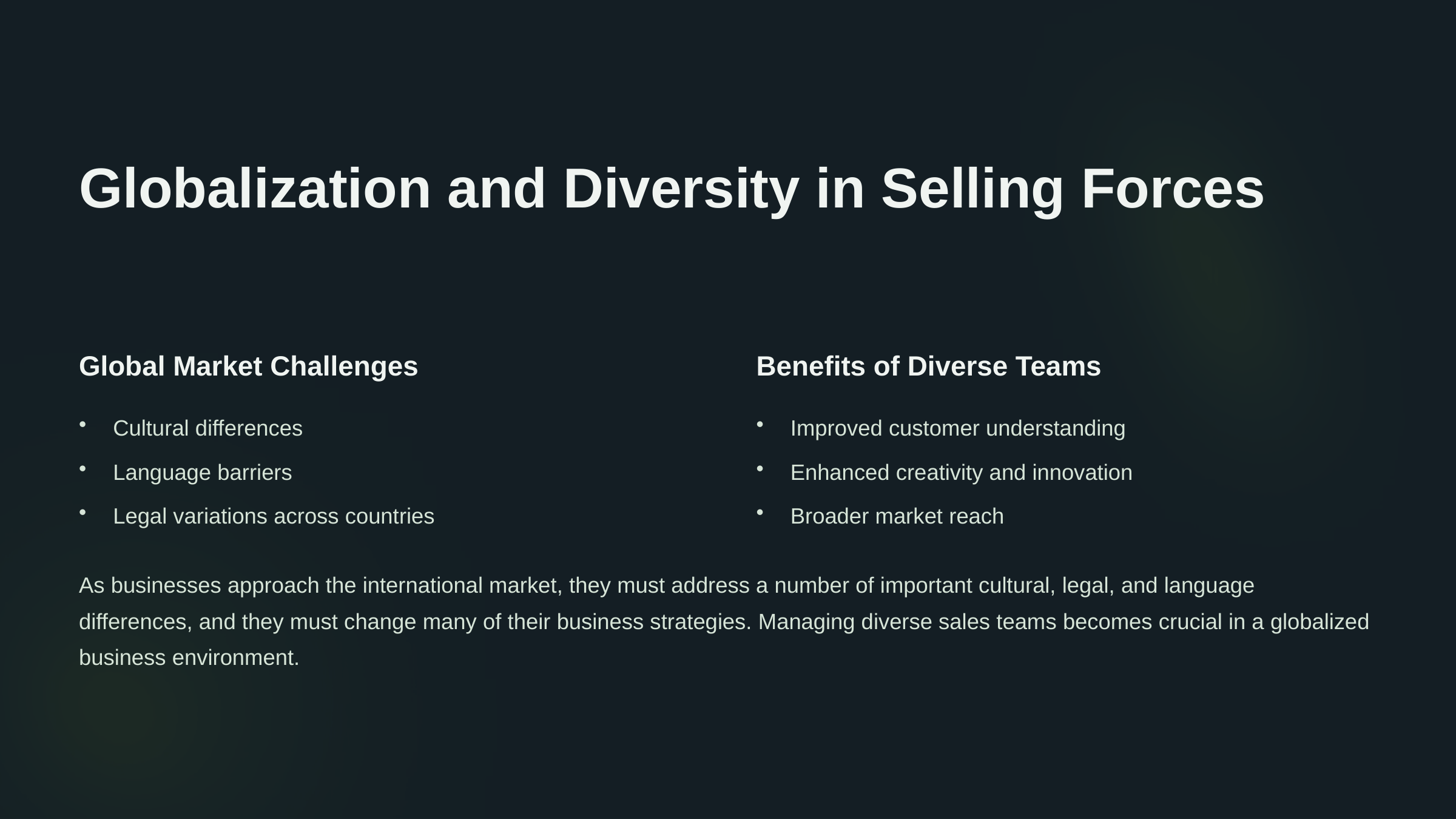

Globalization and Diversity in Selling Forces
Global Market Challenges
Benefits of Diverse Teams
Cultural differences
Improved customer understanding
Language barriers
Enhanced creativity and innovation
Legal variations across countries
Broader market reach
As businesses approach the international market, they must address a number of important cultural, legal, and language differences, and they must change many of their business strategies. Managing diverse sales teams becomes crucial in a globalized business environment.